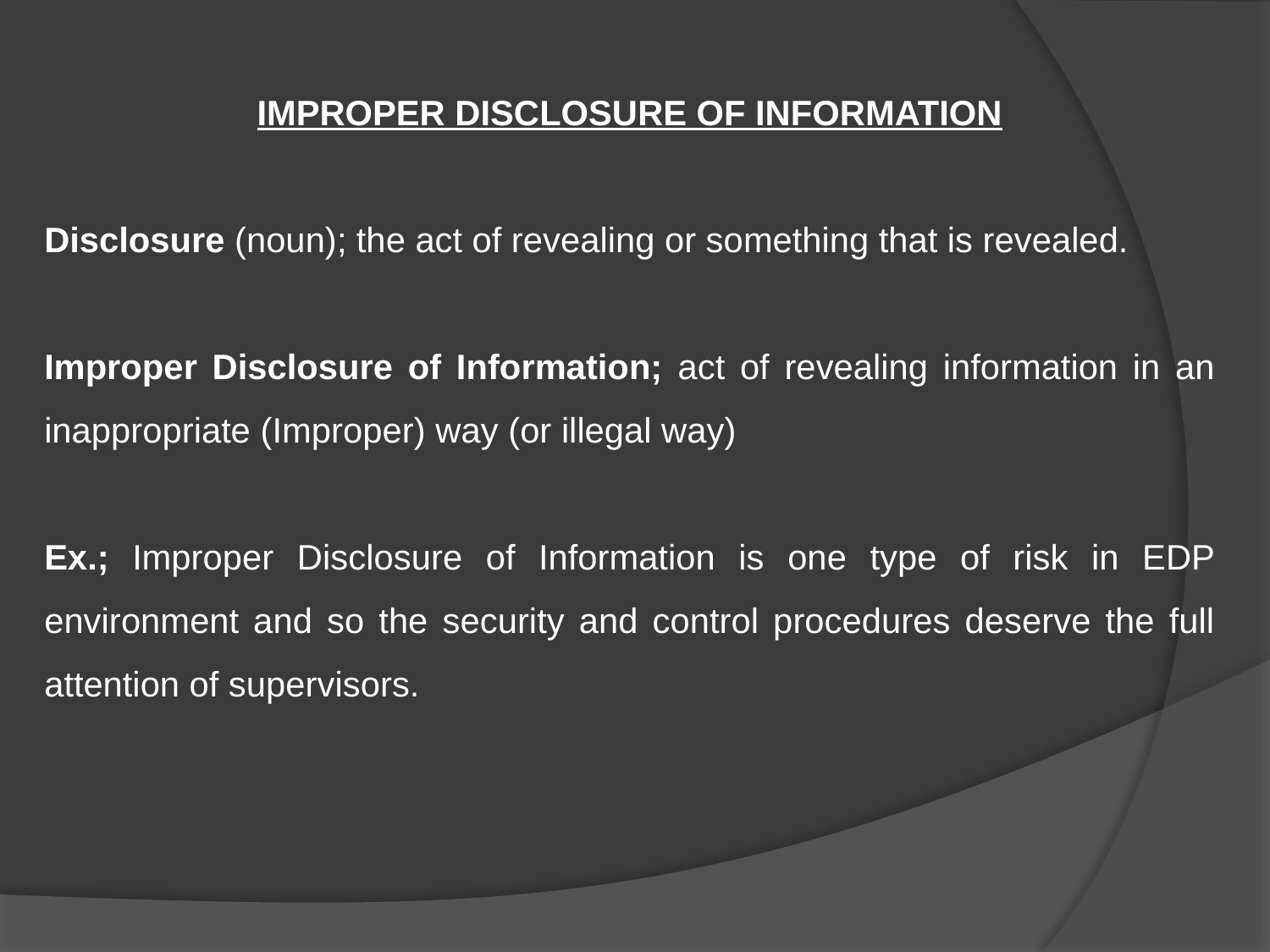

IMPROPER DISCLOSURE OF INFORMATION

Disclosure (noun); the act of revealing or something that is revealed.

Improper Disclosure of Information; act of revealing information in an inappropriate (Improper) way (or illegal way)

Ex.; Improper Disclosure of Information is one type of risk in EDP environment and so the security and control procedures deserve the full attention of supervisors.